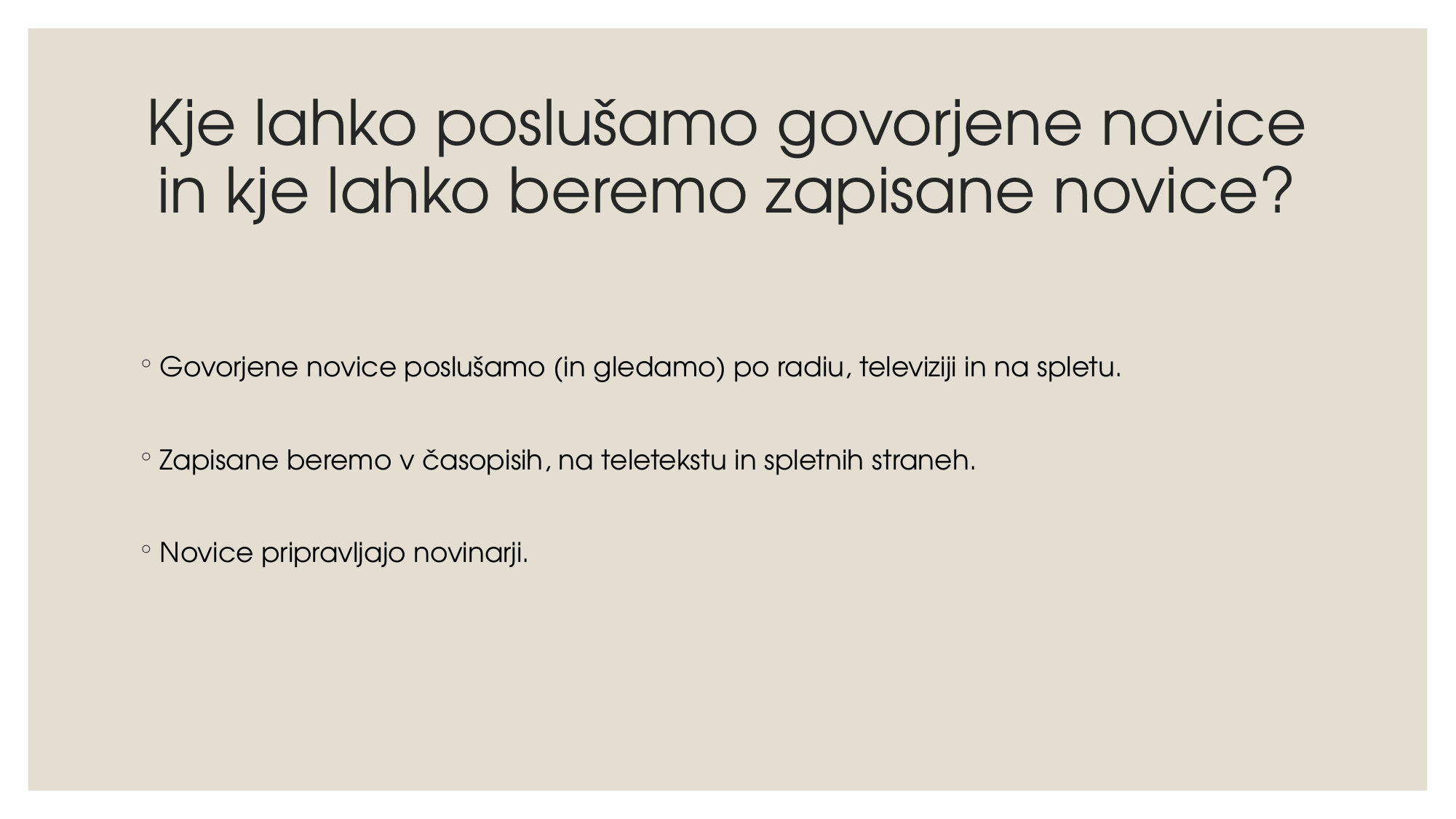

# Kje lahko poslušamo govorjene novice in kje lahko beremo zapisane novice?

Govorjene novice poslušamo (in gledamo) po radiu, televiziji in na spletu.

Zapisane beremo v časopisih, na teletekstu in spletnih straneh.

Novice pripravljajo novinarji.